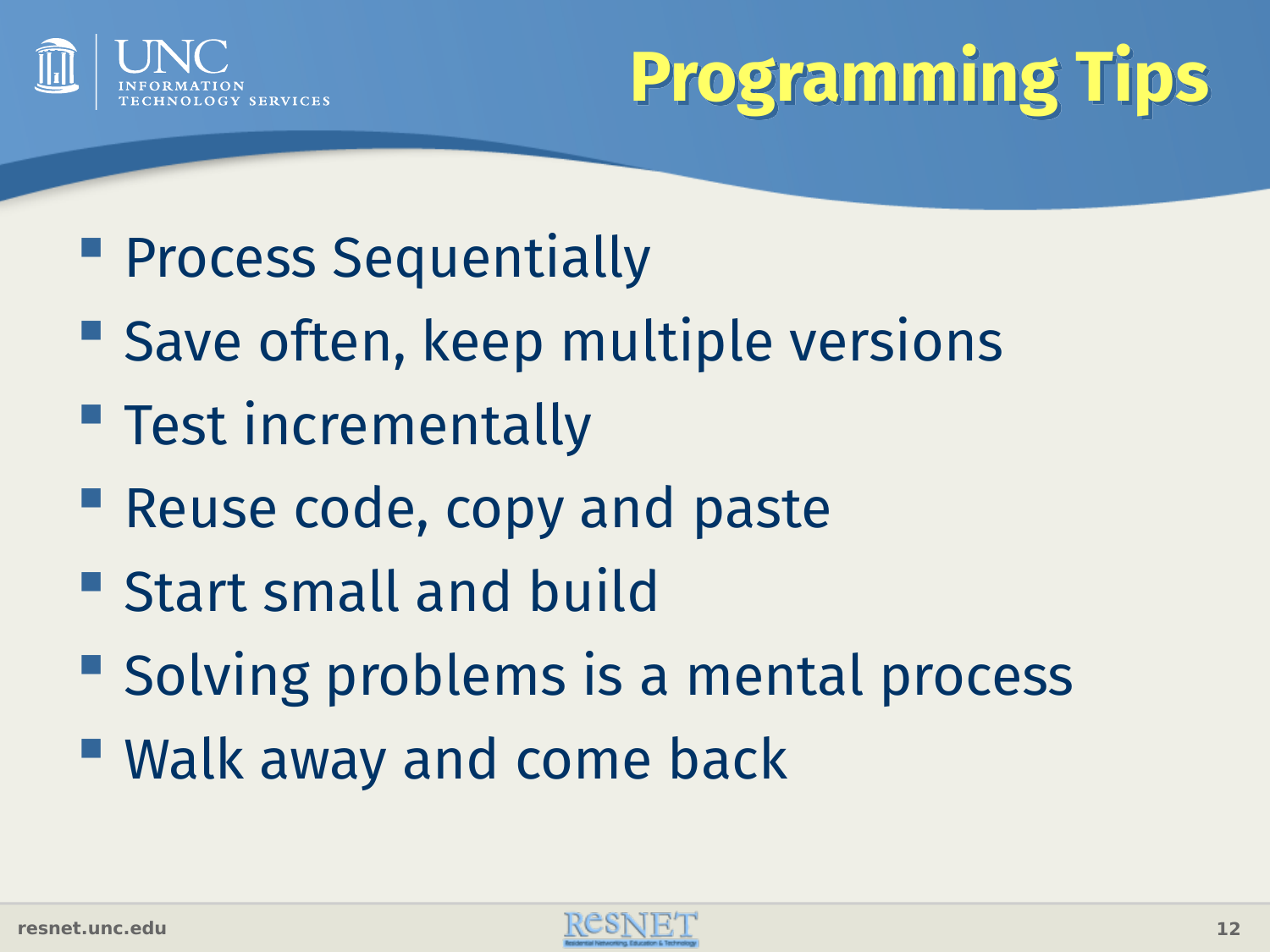

# Programming Tips
Process Sequentially
Save often, keep multiple versions
Test incrementally
Reuse code, copy and paste
Start small and build
Solving problems is a mental process
Walk away and come back